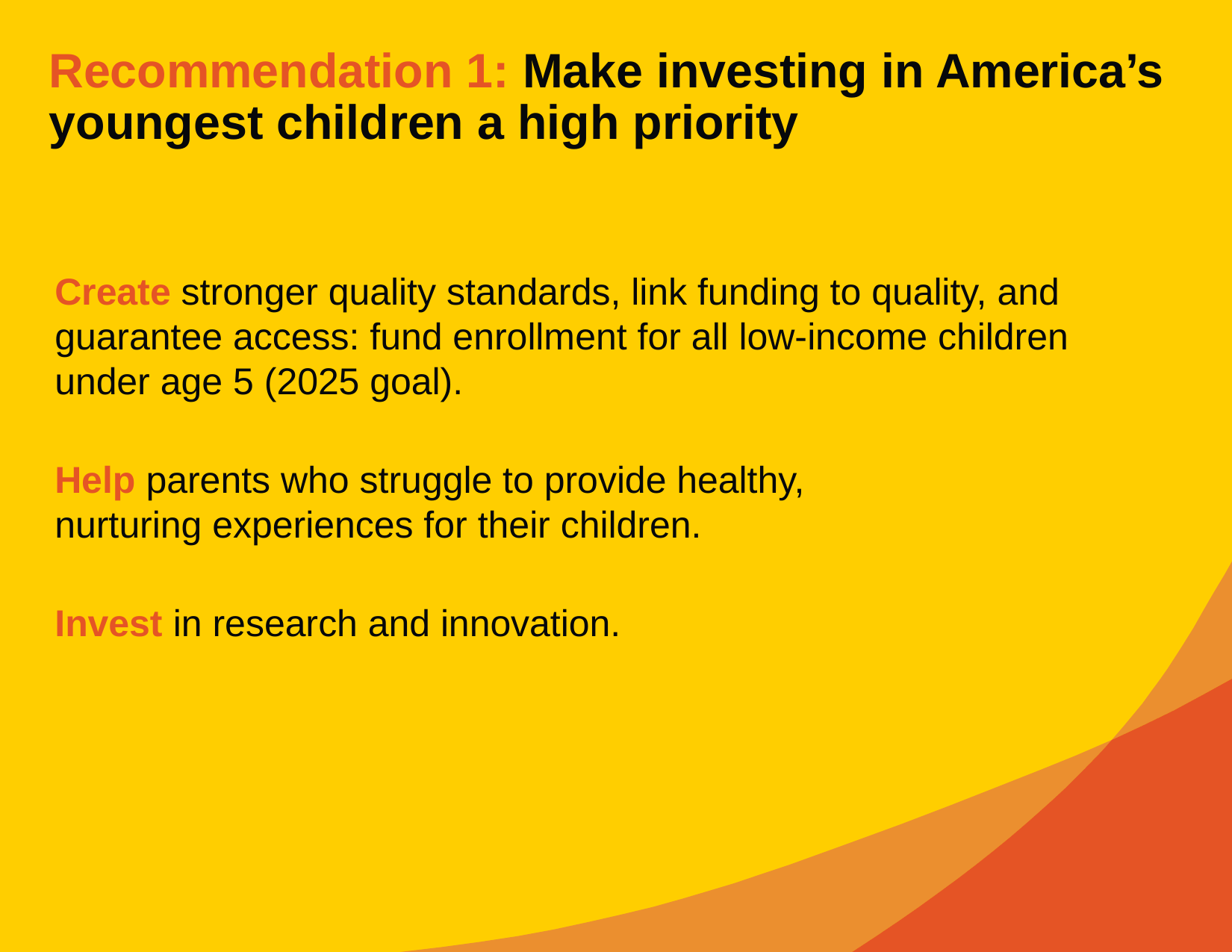

# Recommendation 1: Make investing in America’s youngest children a high priority
Create stronger quality standards, link funding to quality, and guarantee access: fund enrollment for all low-income children under age 5 (2025 goal).
Help parents who struggle to provide healthy,
nurturing experiences for their children.
Invest in research and innovation.